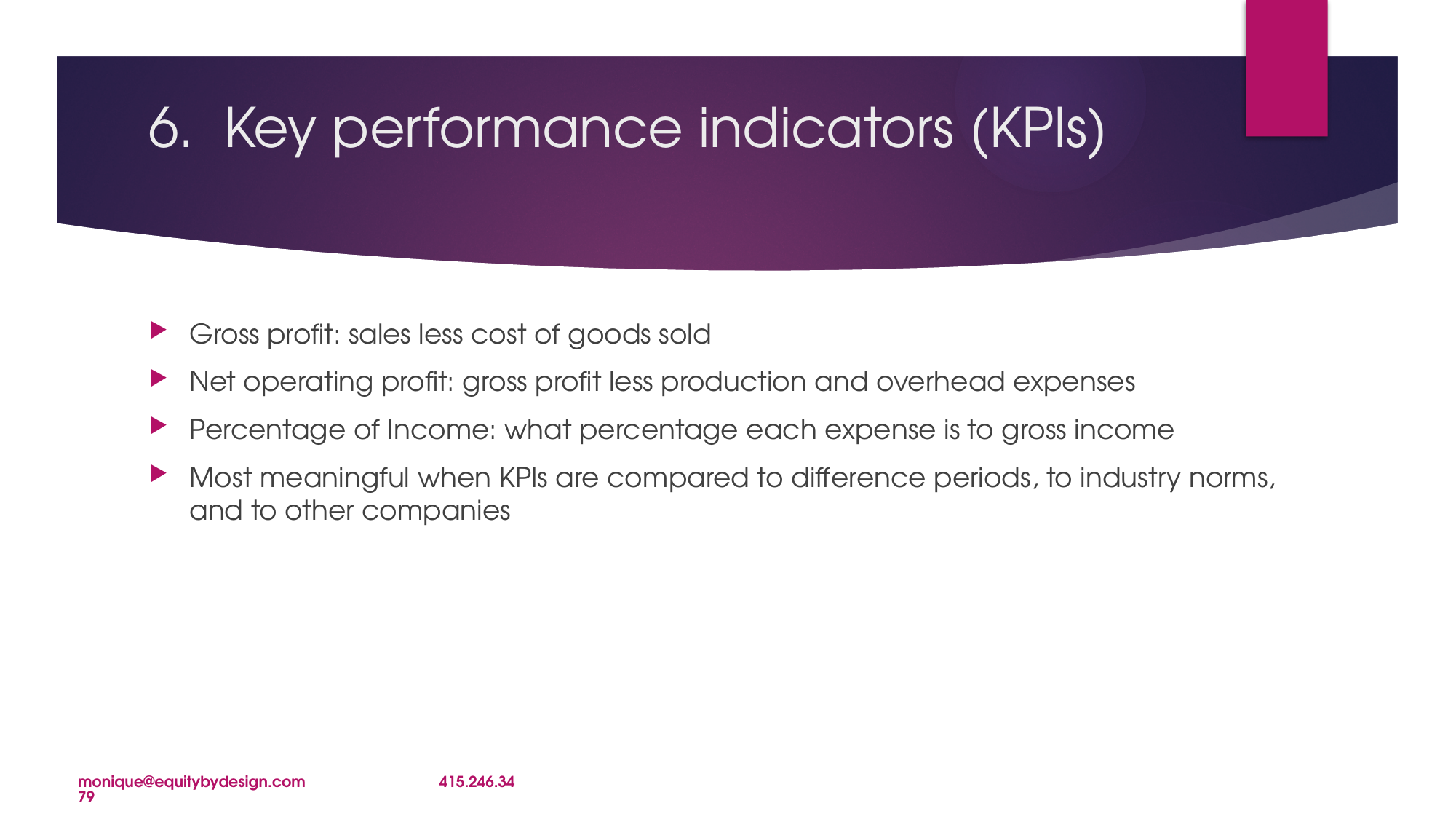

# 6.  Key performance indicators (KPIs)
Gross profit: sales less cost of goods sold
Net operating profit: gross profit less production and overhead expenses
Percentage of Income: what percentage each expense is to gross income
Most meaningful when KPIs are compared to difference periods, to industry norms, and to other companies

monique@equitybydesign.com                                415.246.3479